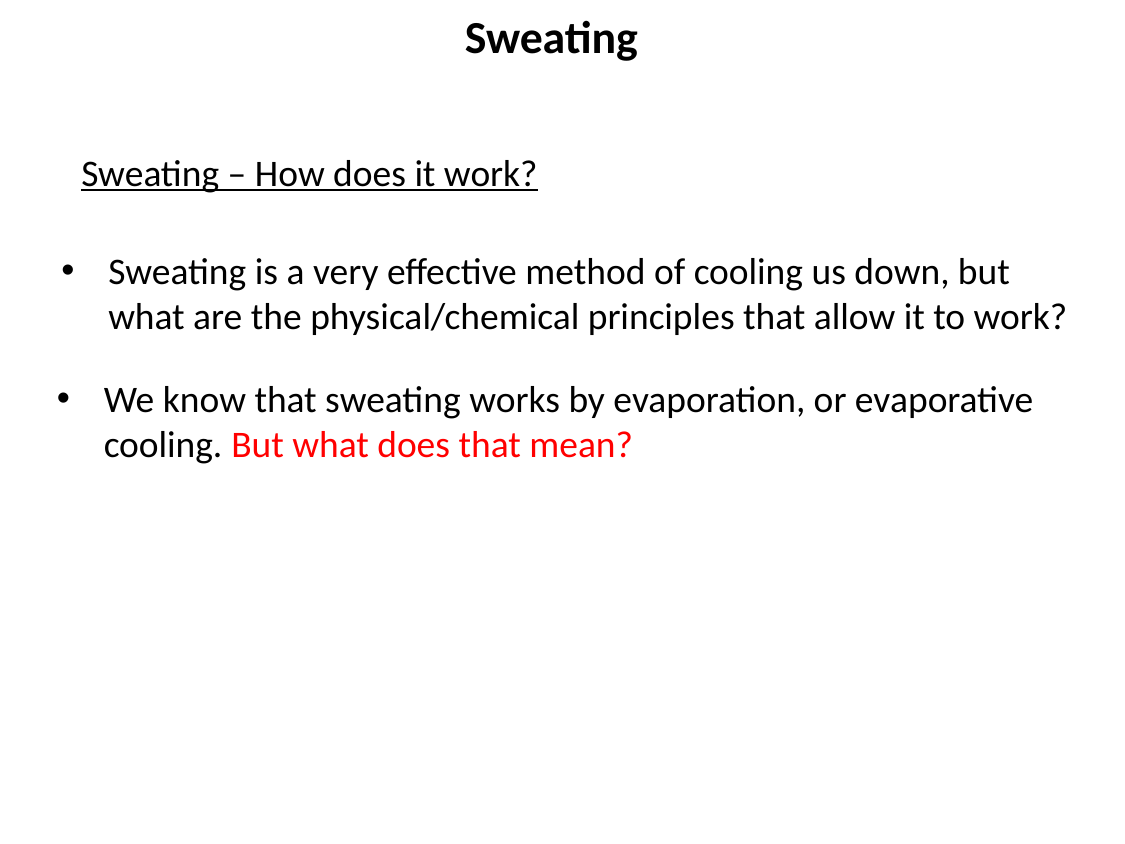

Sweating
Sweating – How does it work?
Sweating is a very effective method of cooling us down, but what are the physical/chemical principles that allow it to work?
We know that sweating works by evaporation, or evaporative cooling. But what does that mean?